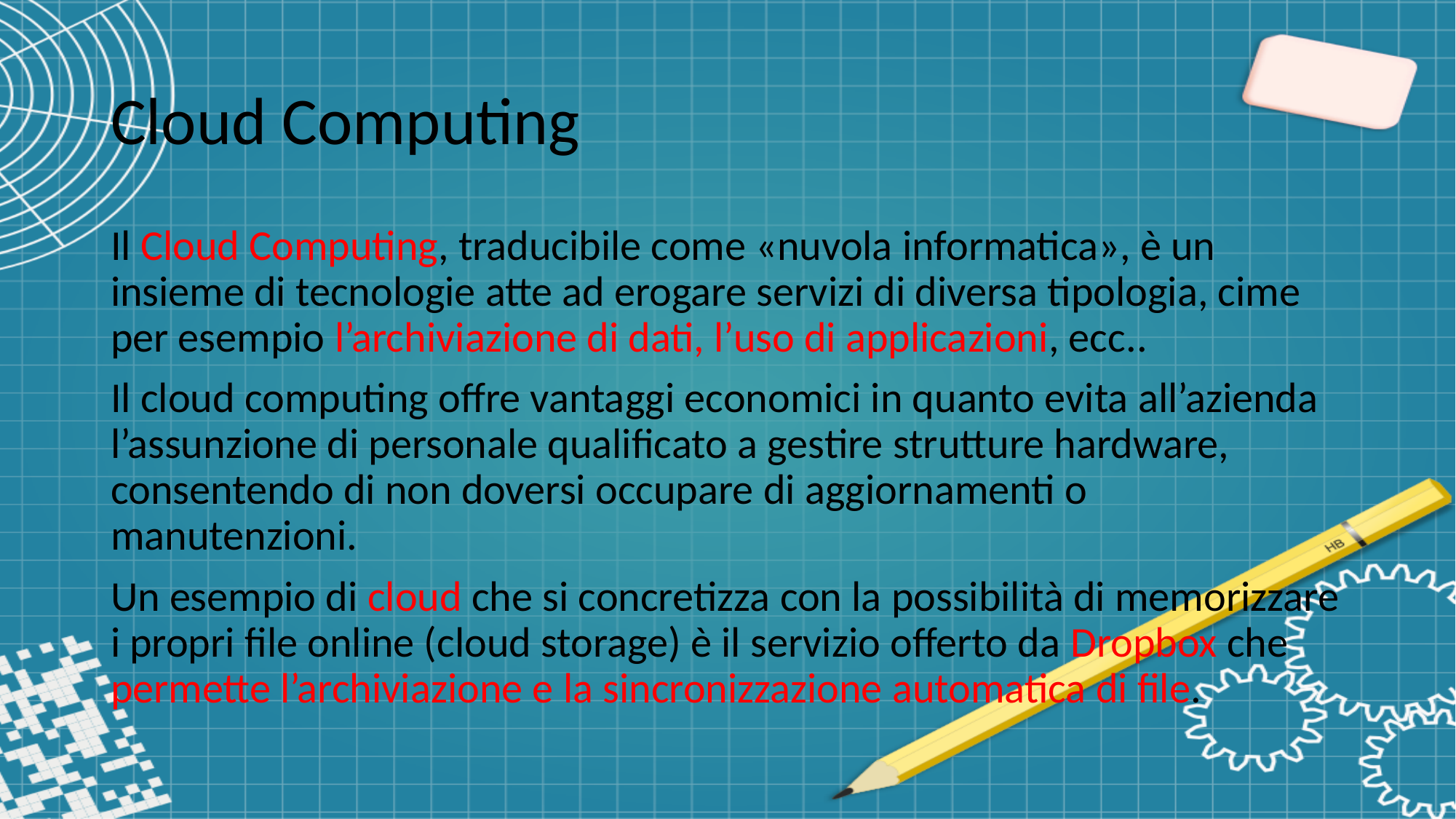

Cloud Computing
Il Cloud Computing, traducibile come «nuvola informatica», è un insieme di tecnologie atte ad erogare servizi di diversa tipologia, cime per esempio l’archiviazione di dati, l’uso di applicazioni, ecc..
Il cloud computing offre vantaggi economici in quanto evita all’azienda l’assunzione di personale qualificato a gestire strutture hardware, consentendo di non doversi occupare di aggiornamenti o manutenzioni.
Un esempio di cloud che si concretizza con la possibilità di memorizzare i propri file online (cloud storage) è il servizio offerto da Dropbox che permette l’archiviazione e la sincronizzazione automatica di file.